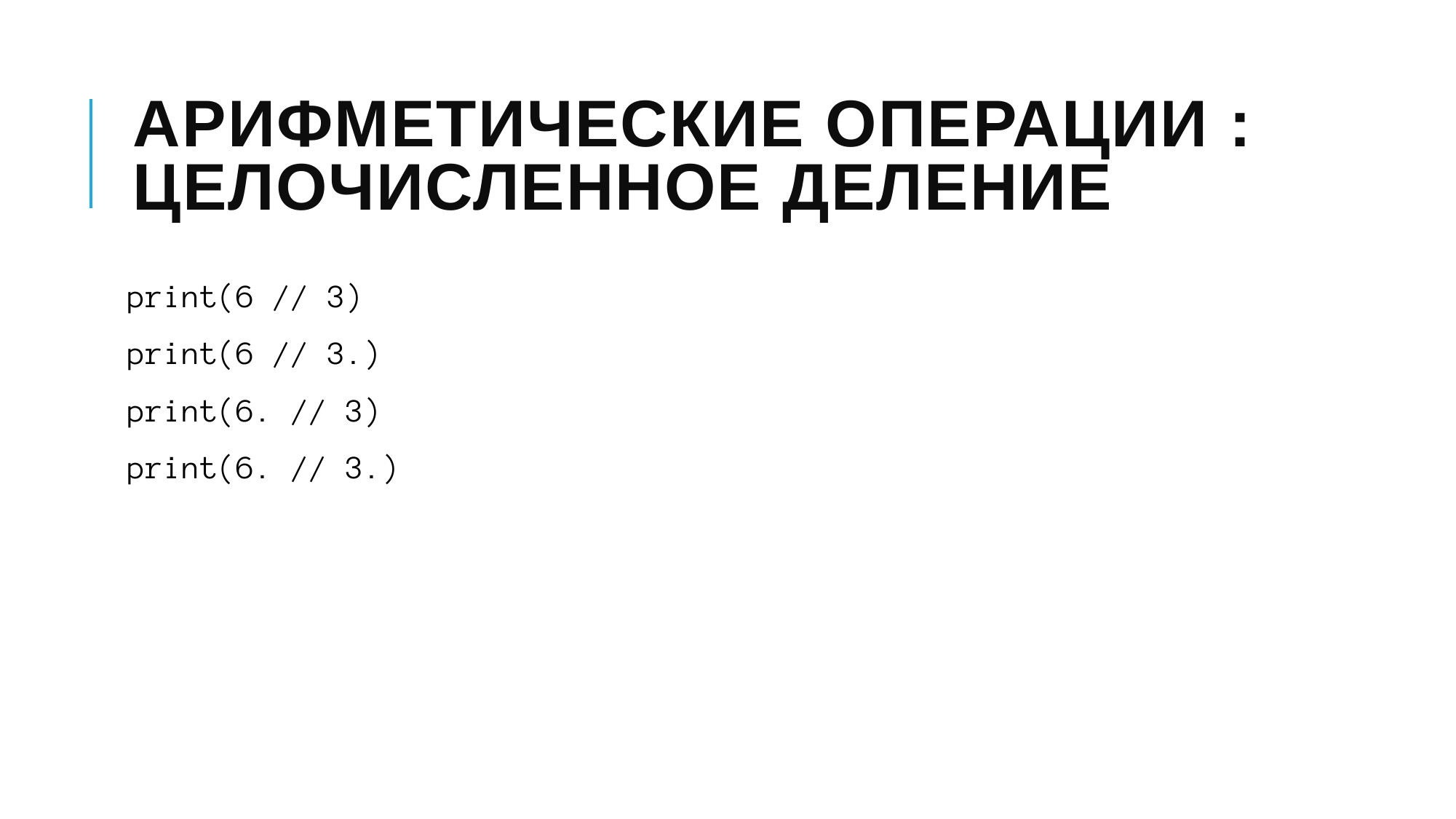

# Арифметические операции : целочисленное деление
print(6 // 3)
print(6 // 3.)
print(6. // 3)
print(6. // 3.)